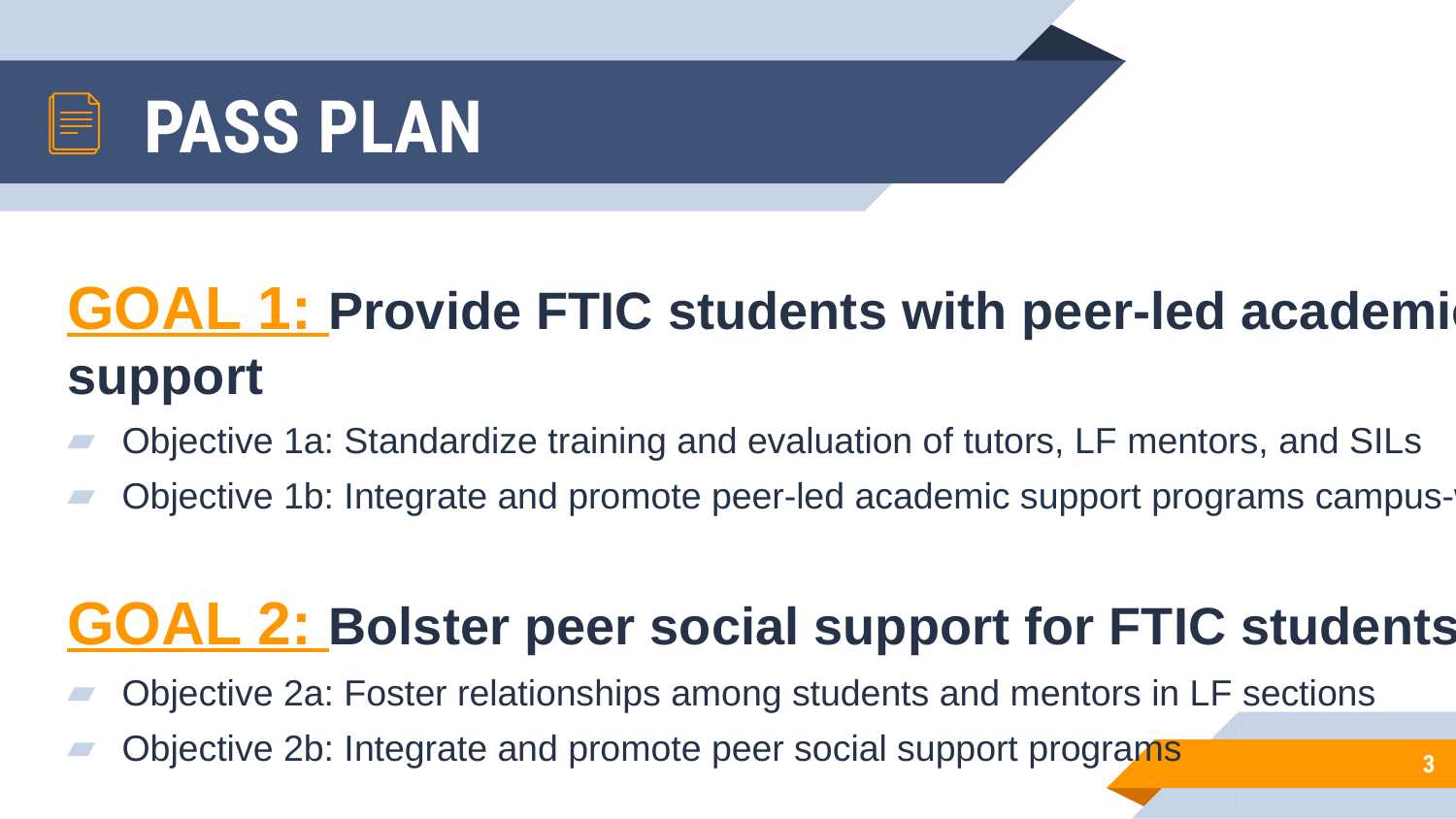

# PASS PLAN

GOAL 1: Provide FTIC students with peer-led academic support
Objective 1a: Standardize training and evaluation of tutors, LF mentors, and SILs
Objective 1b: Integrate and promote peer-led academic support programs campus-wide

GOAL 2: Bolster peer social support for FTIC students
Objective 2a: Foster relationships among students and mentors in LF sections
Objective 2b: Integrate and promote peer social support programs
3